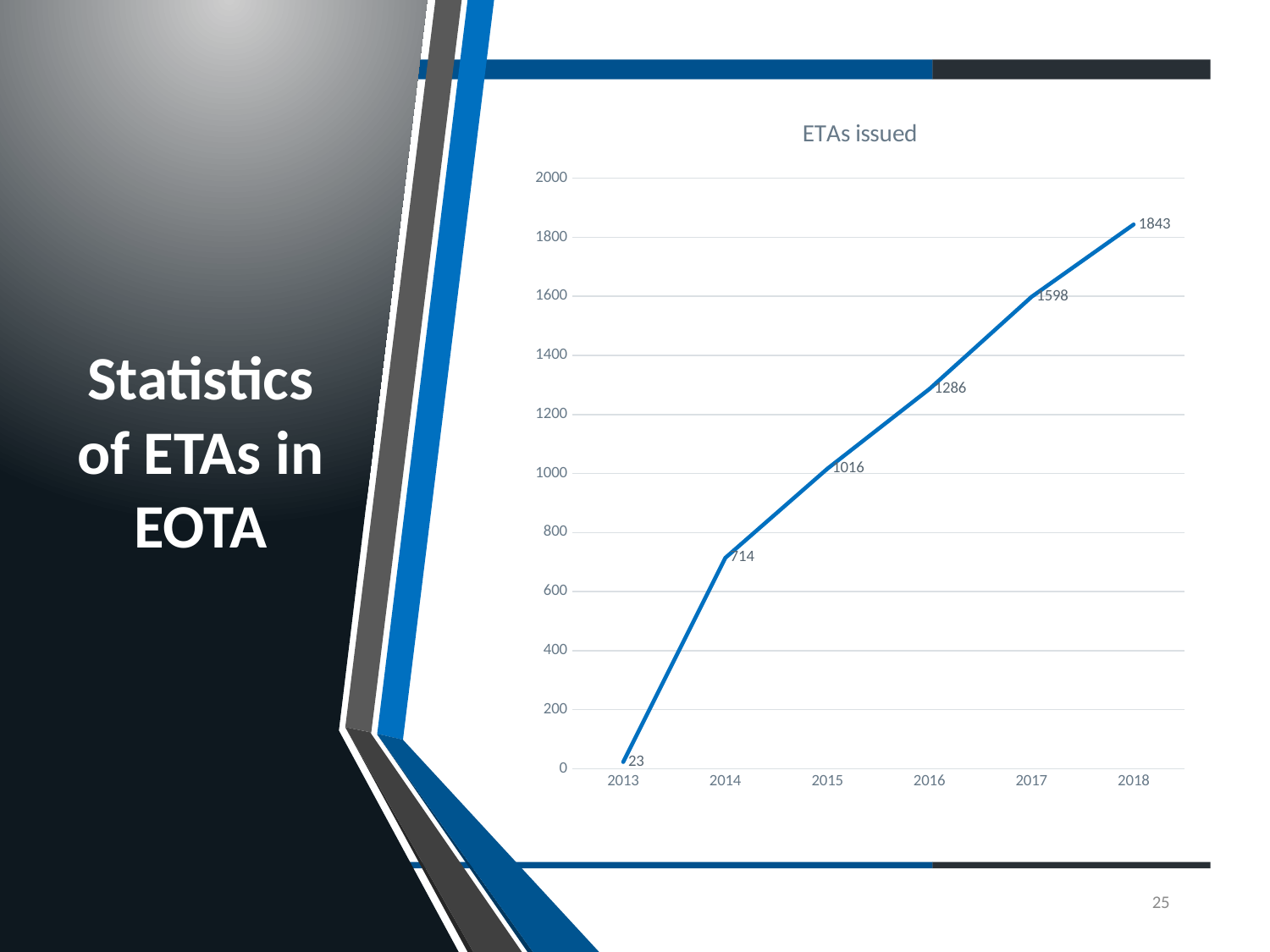

# Statistics of ETAs in EOTA

### Chart:

| Category | ETAs issued |
|---|---|
| 2013 | 23.0 |
| 2014 | 714.0 |
| 2015 | 1016.0 |
| 2016 | 1286.0 |
| 2017 | 1598.0 |
| 2018 | 1843.0 |
25